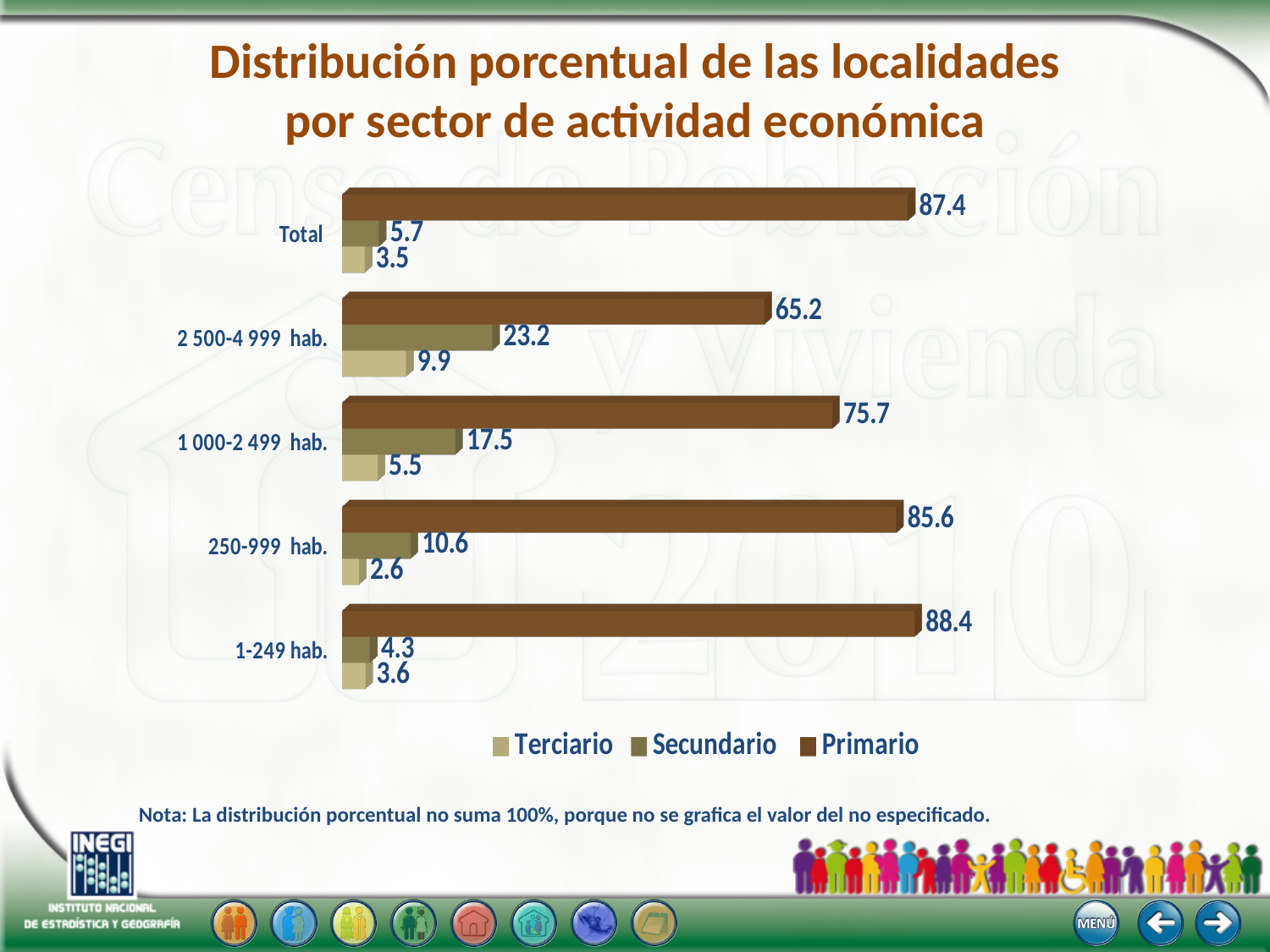

# Distribución porcentual de las localidades por sector de actividad económica

[unsupported chart]

Nota: La distribución porcentual no suma 100%, porque no se grafica el valor del no especificado.